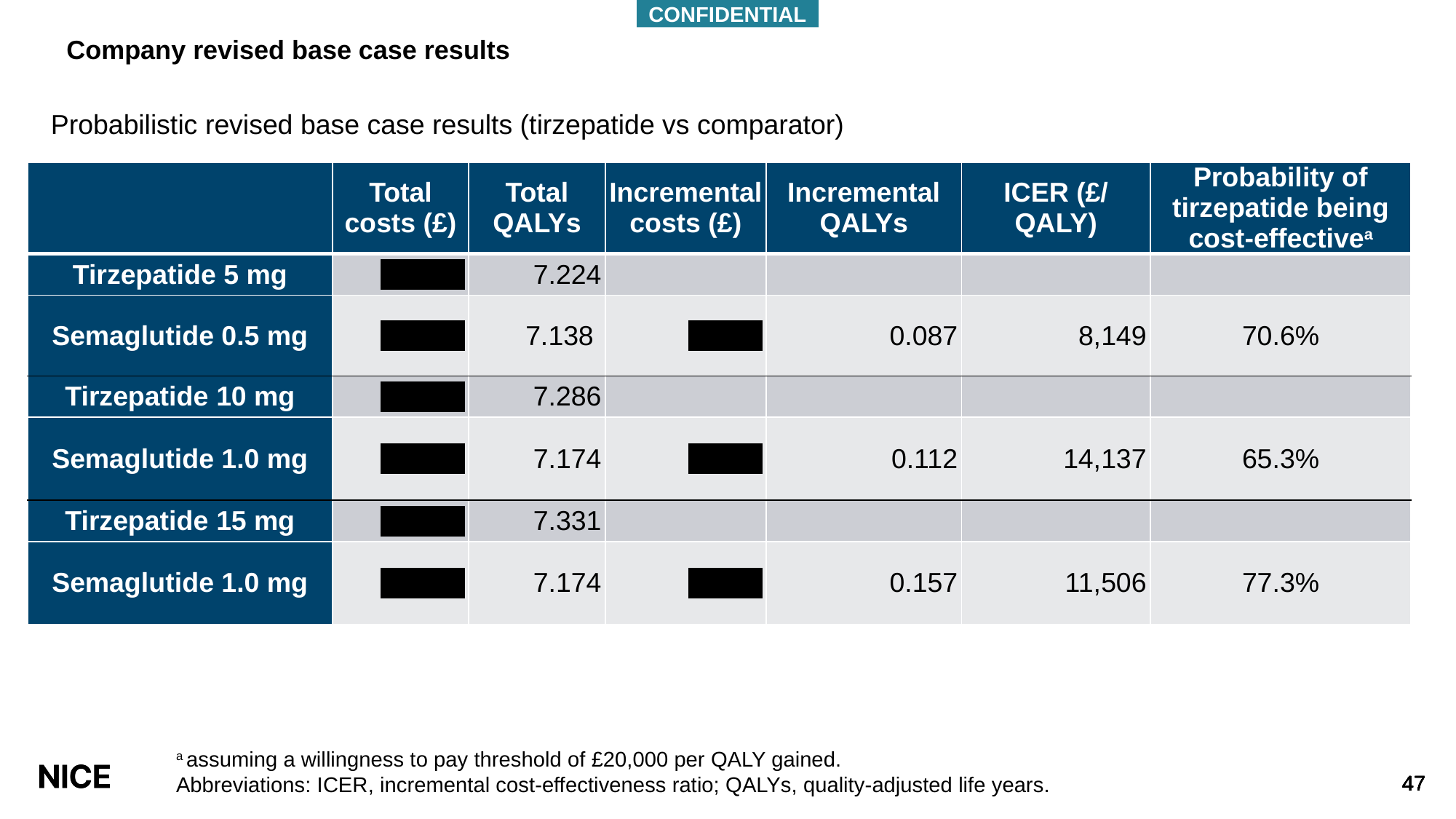

CONFIDENTIAL
# Company revised base case results
Probabilistic revised base case results (tirzepatide vs comparator)
|  | Total costs (£) | Total QALYs | Incremental costs (£) | Incremental QALYs | ICER (£/ QALY) | Probability of tirzepatide being cost-effectivea |
| --- | --- | --- | --- | --- | --- | --- |
| Tirzepatide 5 mg | \*\*\*\*\*\*\*\* | 7.224 |  |  |  |  |
| Semaglutide 0.5 mg | \*\*\*\*\*\*\*\* | 7.138 | \*\*\*\*\*\*\* | 0.087 | 8,149 | 70.6% |
| Tirzepatide 10 mg | \*\*\*\*\*\*\*\* | 7.286 |  |  |  |  |
| Semaglutide 1.0 mg | \*\*\*\*\*\*\*\* | 7.174 | \*\*\*\*\*\*\* | 0.112 | 14,137 | 65.3% |
| Tirzepatide 15 mg | \*\*\*\*\*\*\*\* | 7.331 |  |  |  |  |
| Semaglutide 1.0 mg | \*\*\*\*\*\*\*\* | 7.174 | \*\*\*\*\*\*\* | 0.157 | 11,506 | 77.3% |
a assuming a willingness to pay threshold of £20,000 per QALY gained.
Abbreviations: ICER, incremental cost-effectiveness ratio; QALYs, quality-adjusted life years.